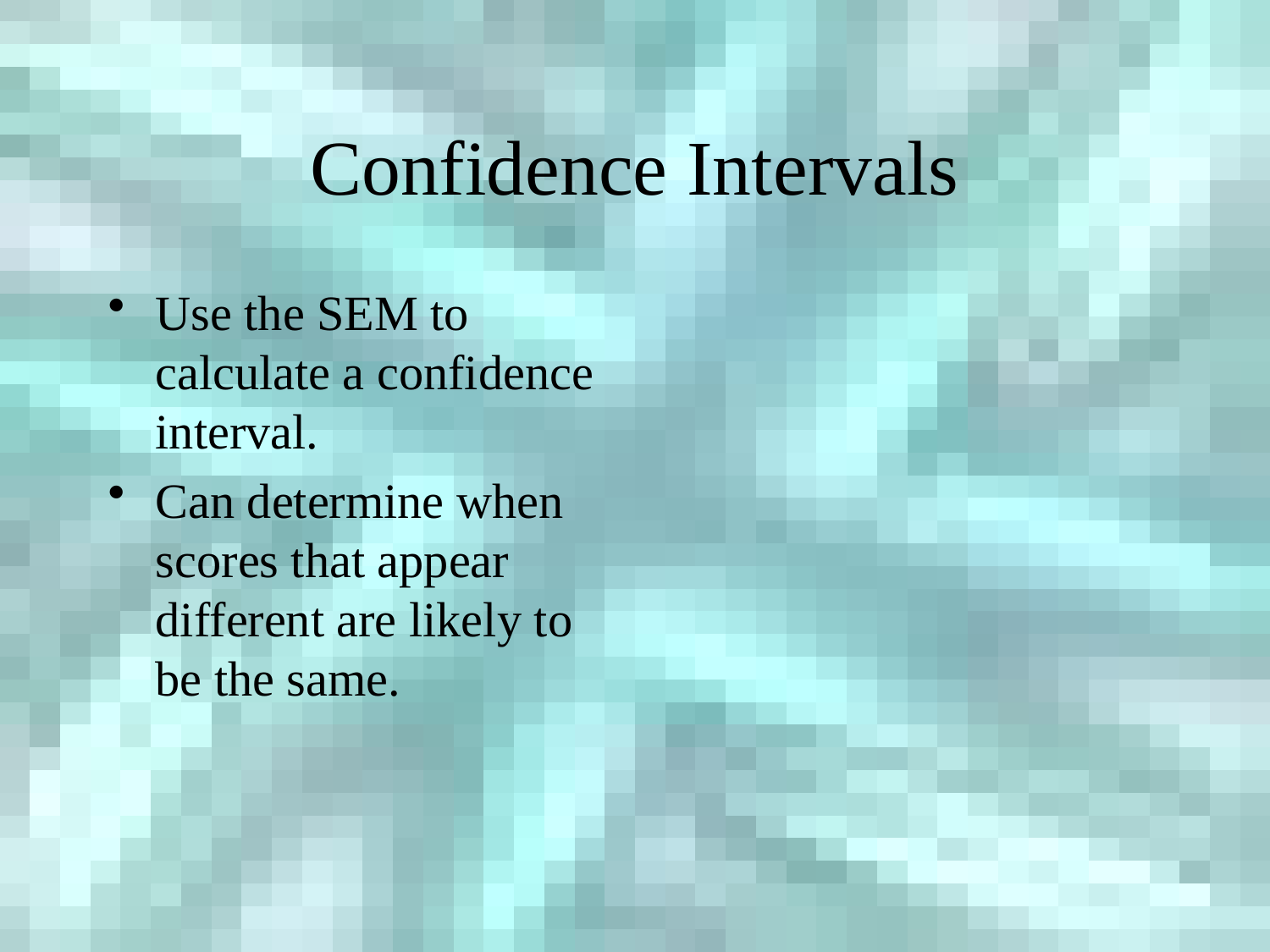

# Confidence Intervals
Use the SEM to calculate a confidence interval.
Can determine when scores that appear different are likely to be the same.